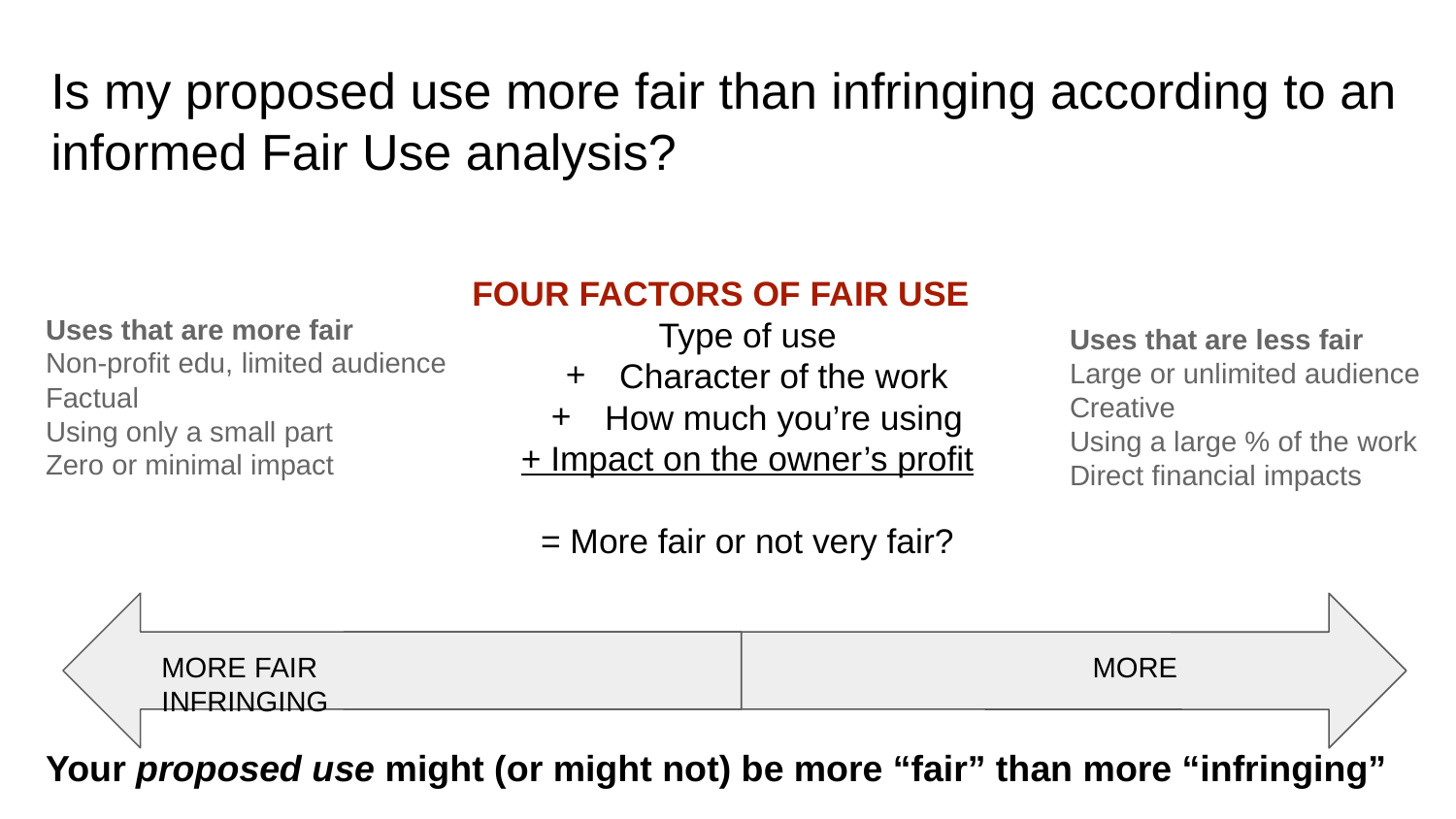

# Is my proposed use more fair than infringing according to an informed Fair Use analysis?
FOUR FACTORS OF FAIR USE
Type of use
Character of the work
How much you’re using
+ Impact on the owner’s profit

= More fair or not very fair?
Uses that are more fair
Non-profit edu, limited audience
Factual
Using only a small part
Zero or minimal impact
Uses that are less fair
Large or unlimited audience
Creative
Using a large % of the work
Direct financial impacts

MORE FAIR                                                                                                 MORE INFRINGING
Your proposed use might (or might not) be more “fair” than more “infringing”